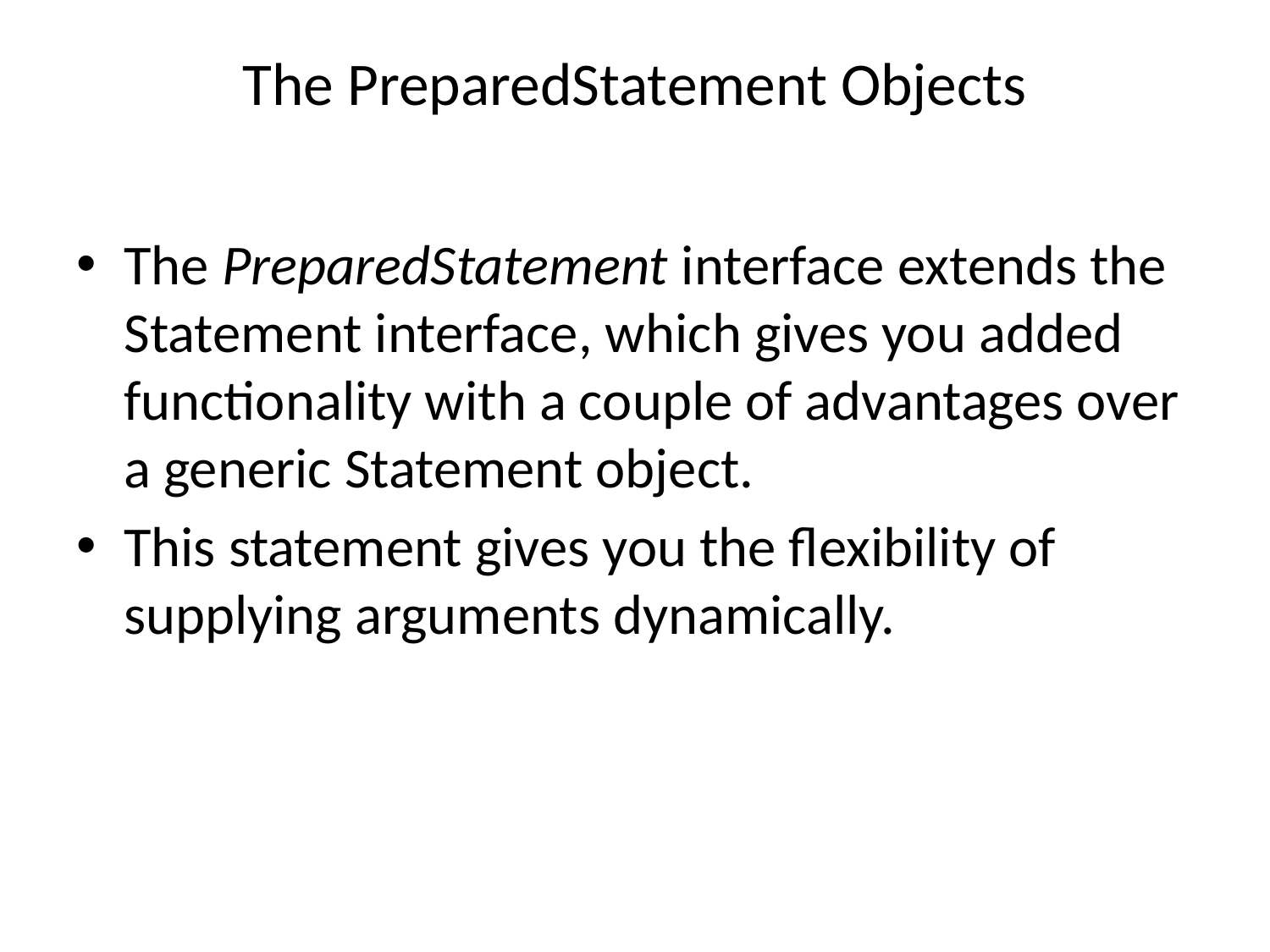

# The PreparedStatement Objects
The PreparedStatement interface extends the Statement interface, which gives you added functionality with a couple of advantages over a generic Statement object.
This statement gives you the flexibility of supplying arguments dynamically.